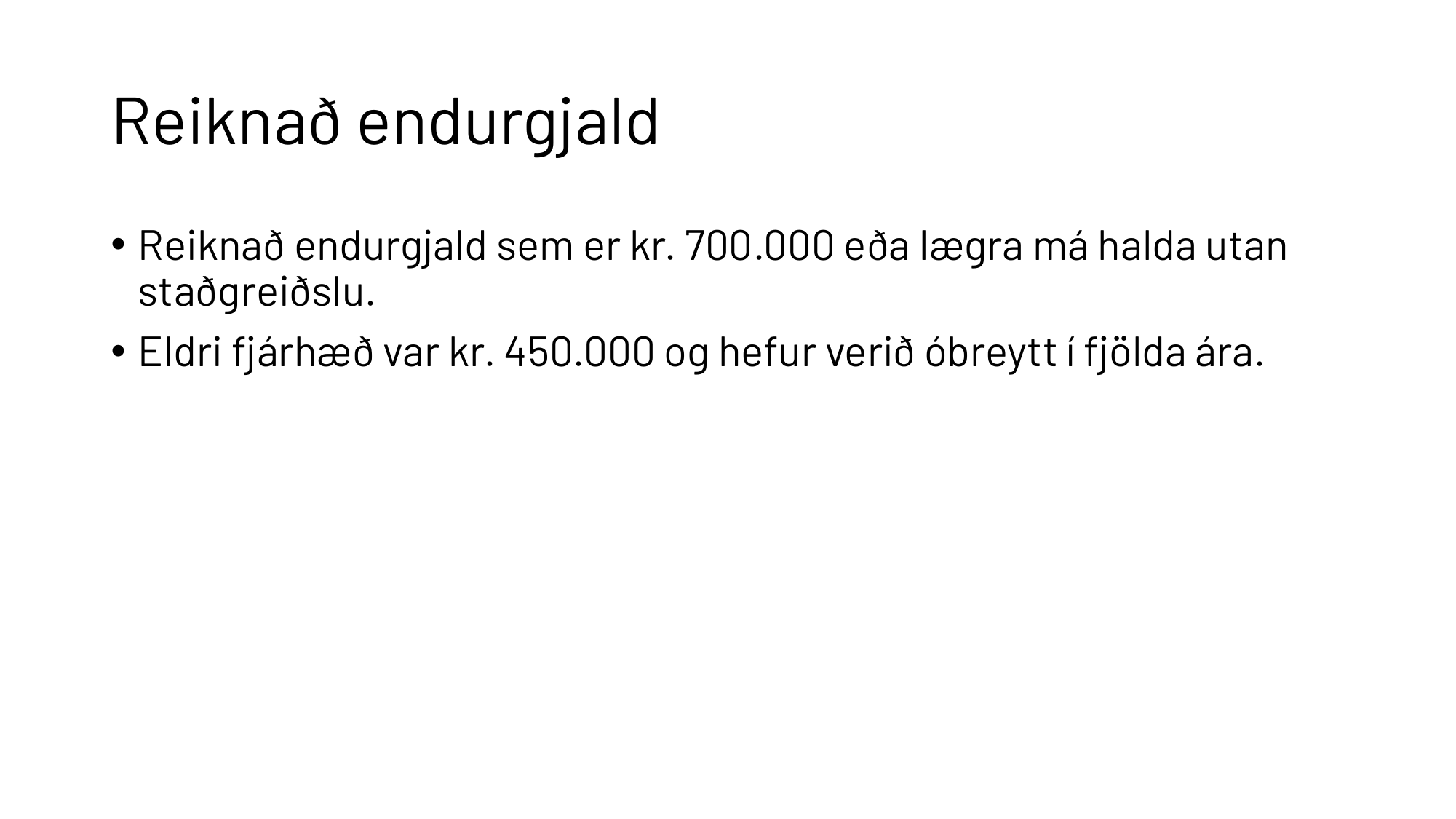

# Reiknað endurgjald
Reiknað endurgjald sem er kr. 700.000 eða lægra má halda utan staðgreiðslu.
Eldri fjárhæð var kr. 450.000 og hefur verið óbreytt í fjölda ára.